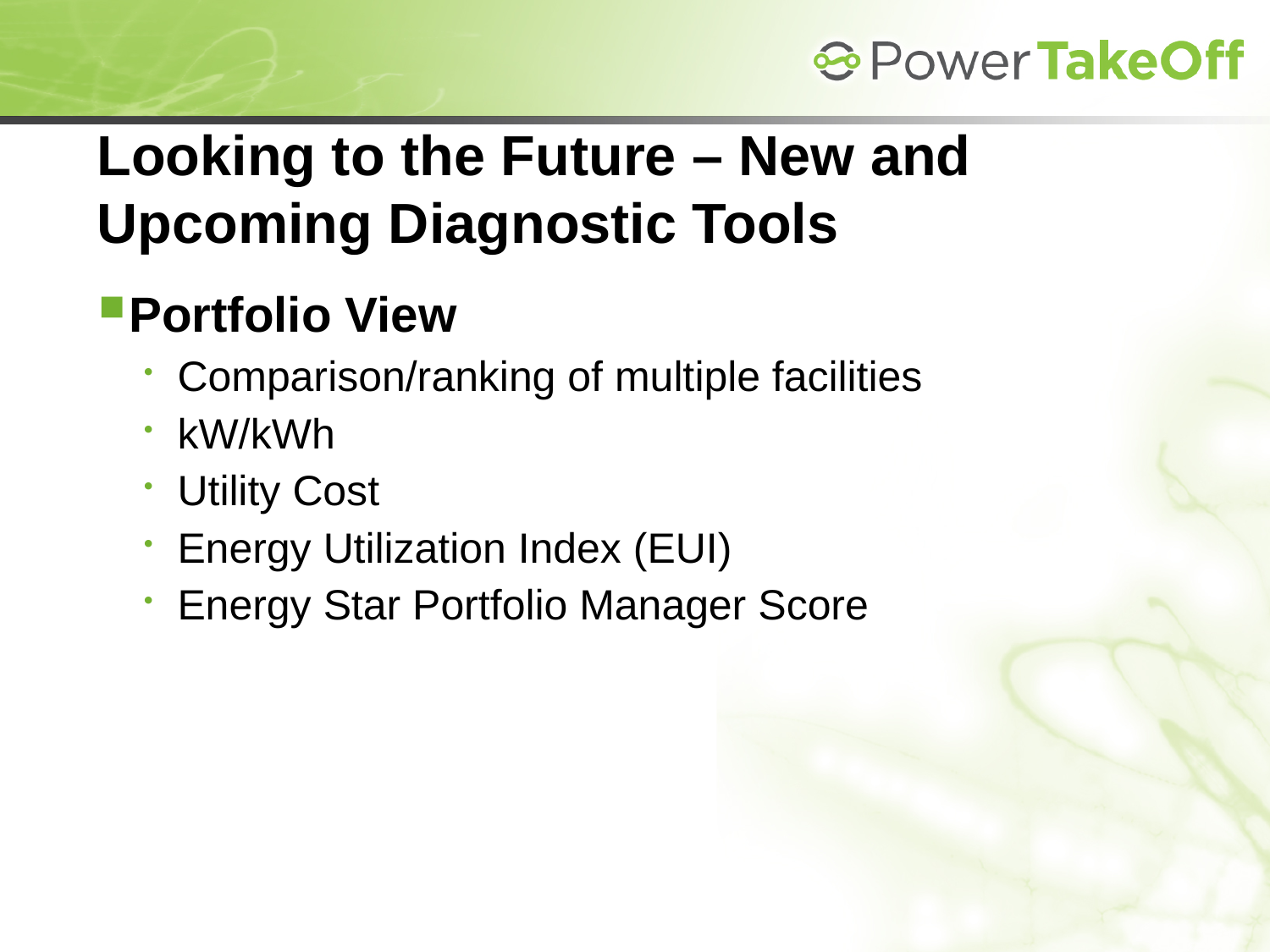

# Looking to the Future – New and Upcoming Diagnostic Tools
Portfolio View
Comparison/ranking of multiple facilities
kW/kWh
Utility Cost
Energy Utilization Index (EUI)
Energy Star Portfolio Manager Score